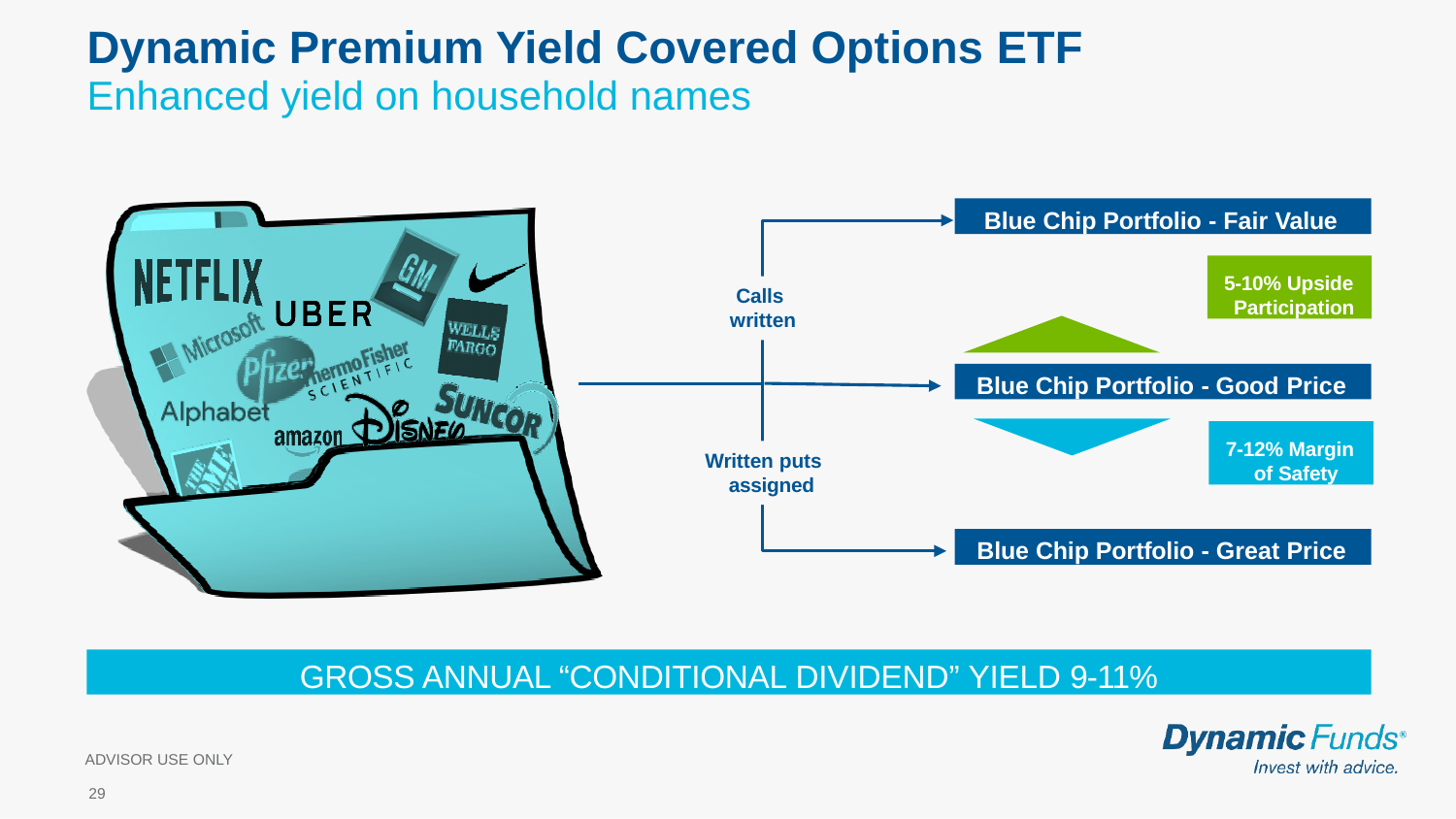

# Dynamic Premium Yield Covered Options ETF
Enhanced yield on household names

Blue Chip Portfolio - Fair Value

5-10% Upside  Participation

Calls  written

Blue Chip Portfolio - Good Price

7-12% Margin  of Safety

Written puts  assigned
Blue Chip Portfolio - Great Price

GROSS ANNUAL “CONDITIONAL DIVIDEND” YIELD 9-11%

ADVISOR USE ONLY
29